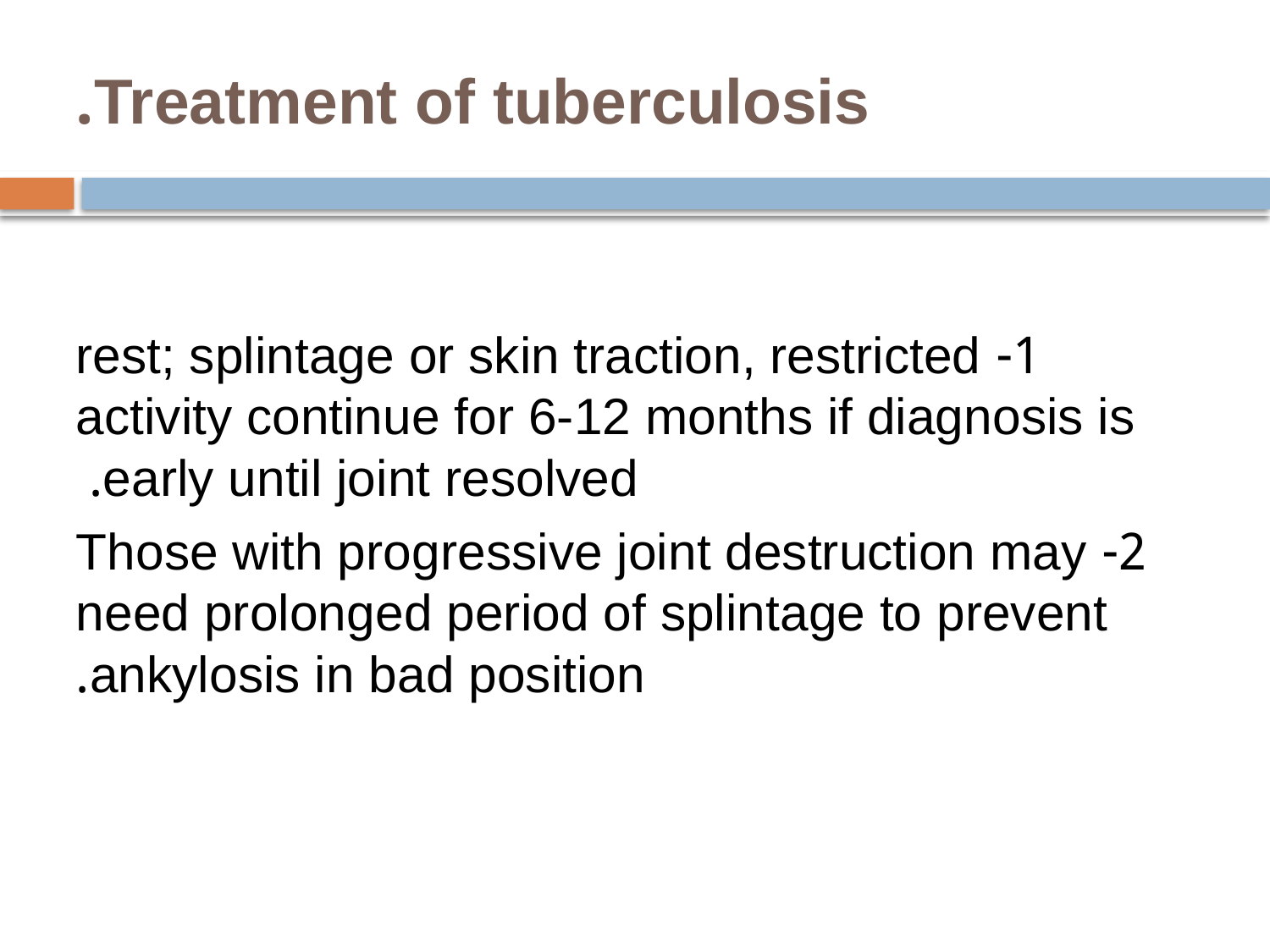

# Treatment of tuberculosis.

1- rest; splintage or skin traction, restricted activity continue for 6-12 months if diagnosis is early until joint resolved.
2- Those with progressive joint destruction may need prolonged period of splintage to prevent ankylosis in bad position.